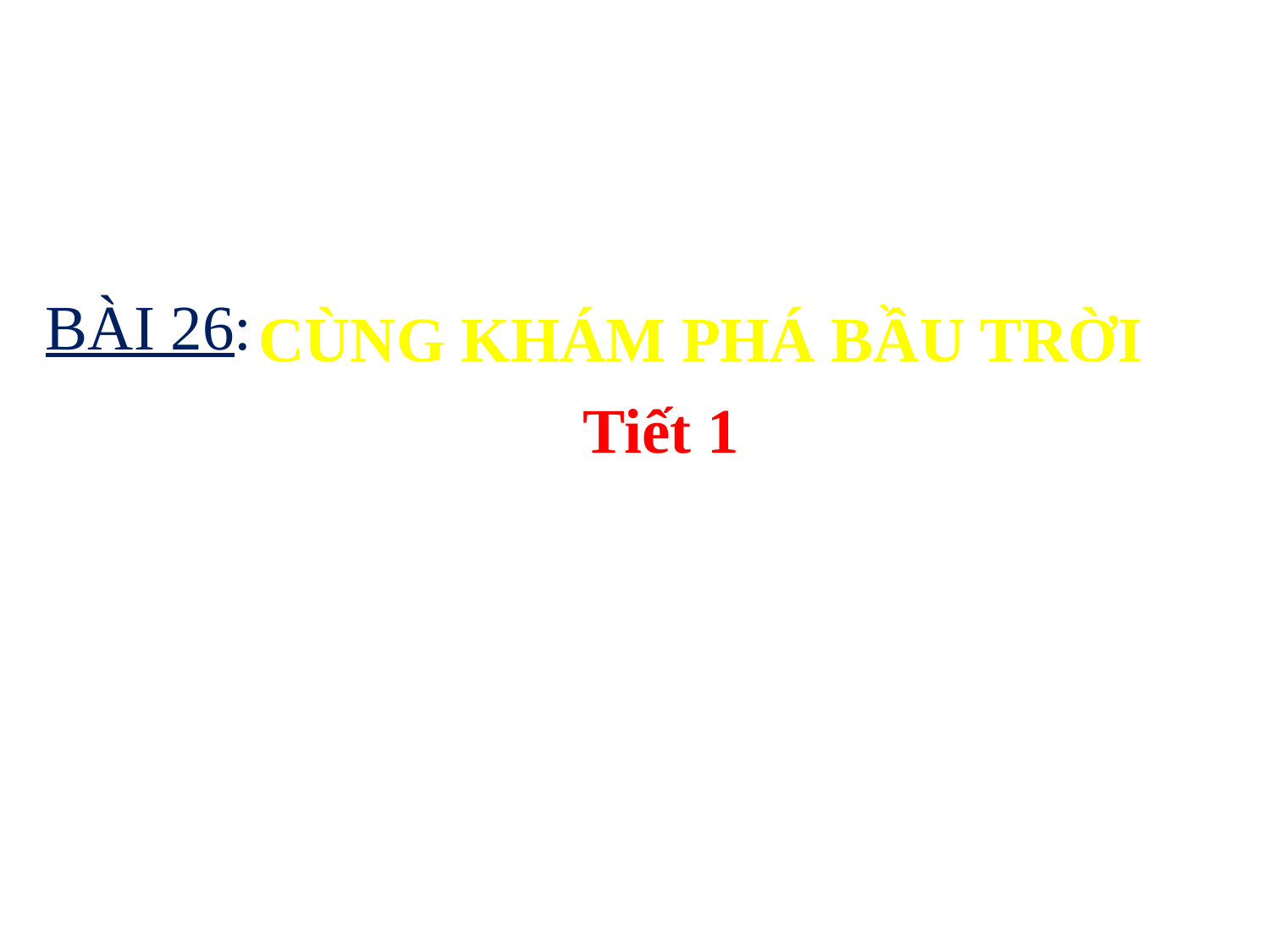

CÙNG KHÁM PHÁ BẦU TRỜI
Tiết 1
BÀI 26: